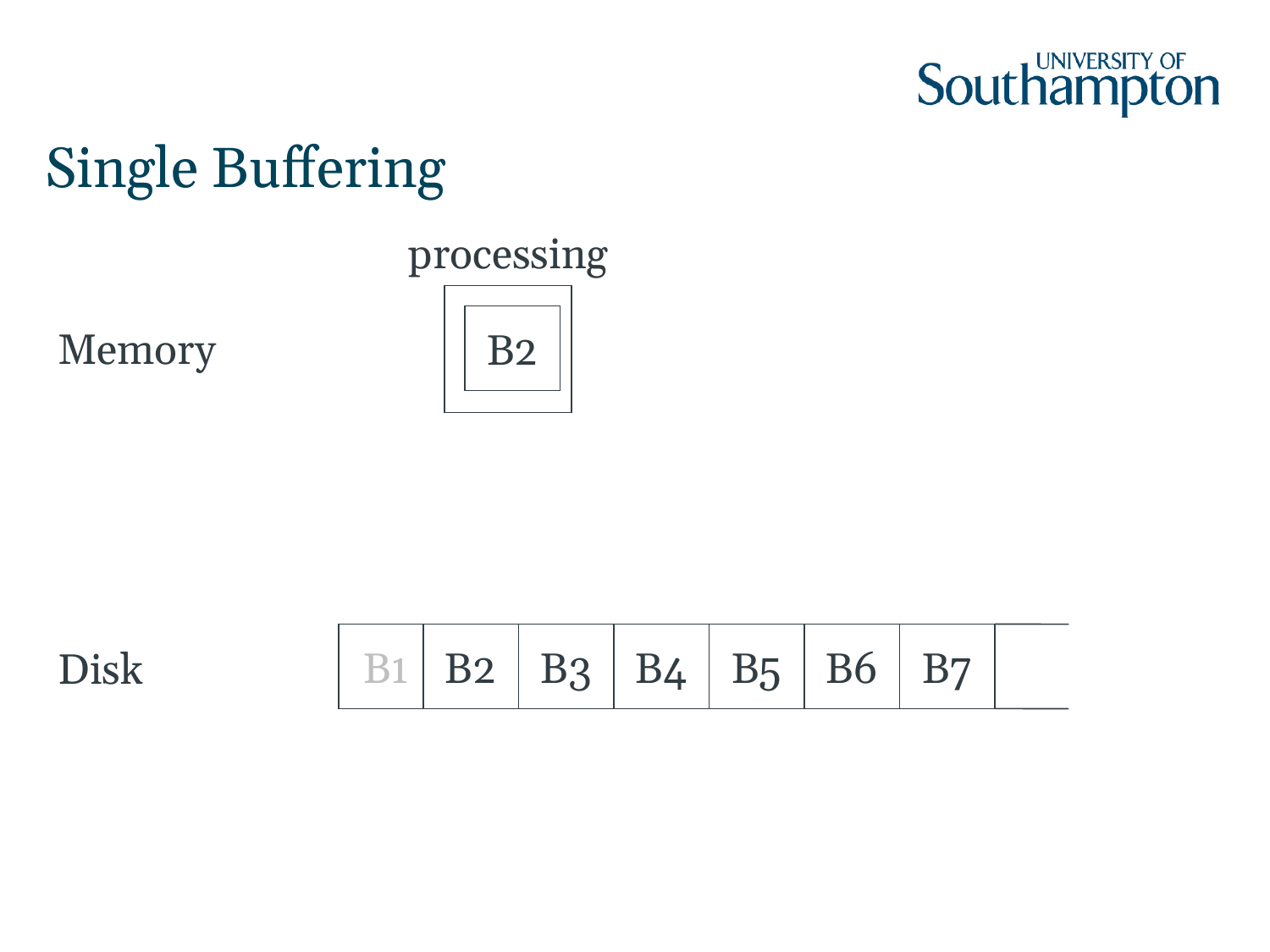

# Single Buffering
processing

B2
Memory
B1
B2
B3
B4
B5
B6
B7

Disk